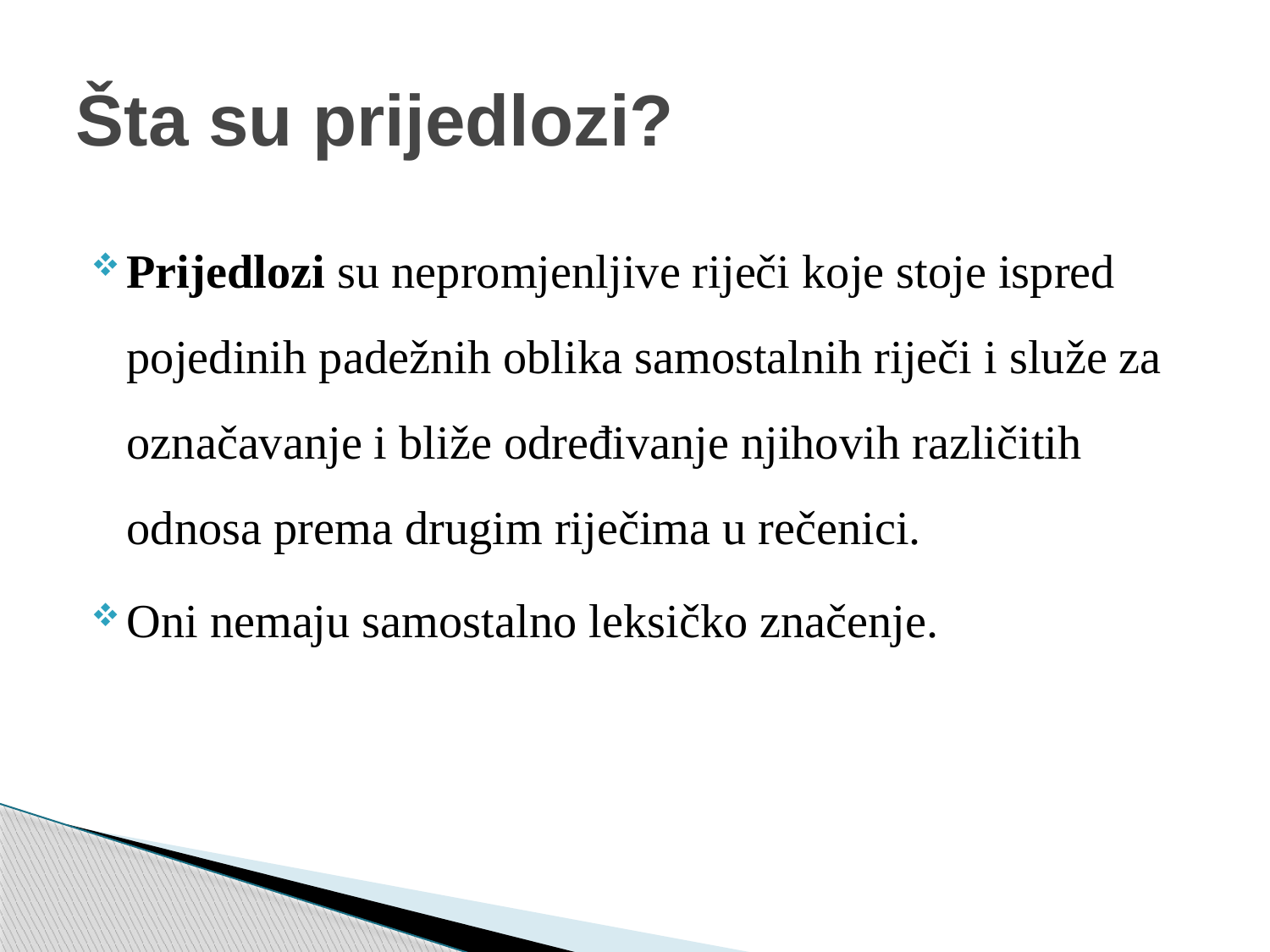

# Šta su prijedlozi?
Prijedlozi su nepromjenljive riječi koje stoje ispred pojedinih padežnih oblika samostalnih riječi i služe za označavanje i bliže određivanje njihovih različitih odnosa prema drugim riječima u rečenici.
Oni nemaju samostalno leksičko značenje.